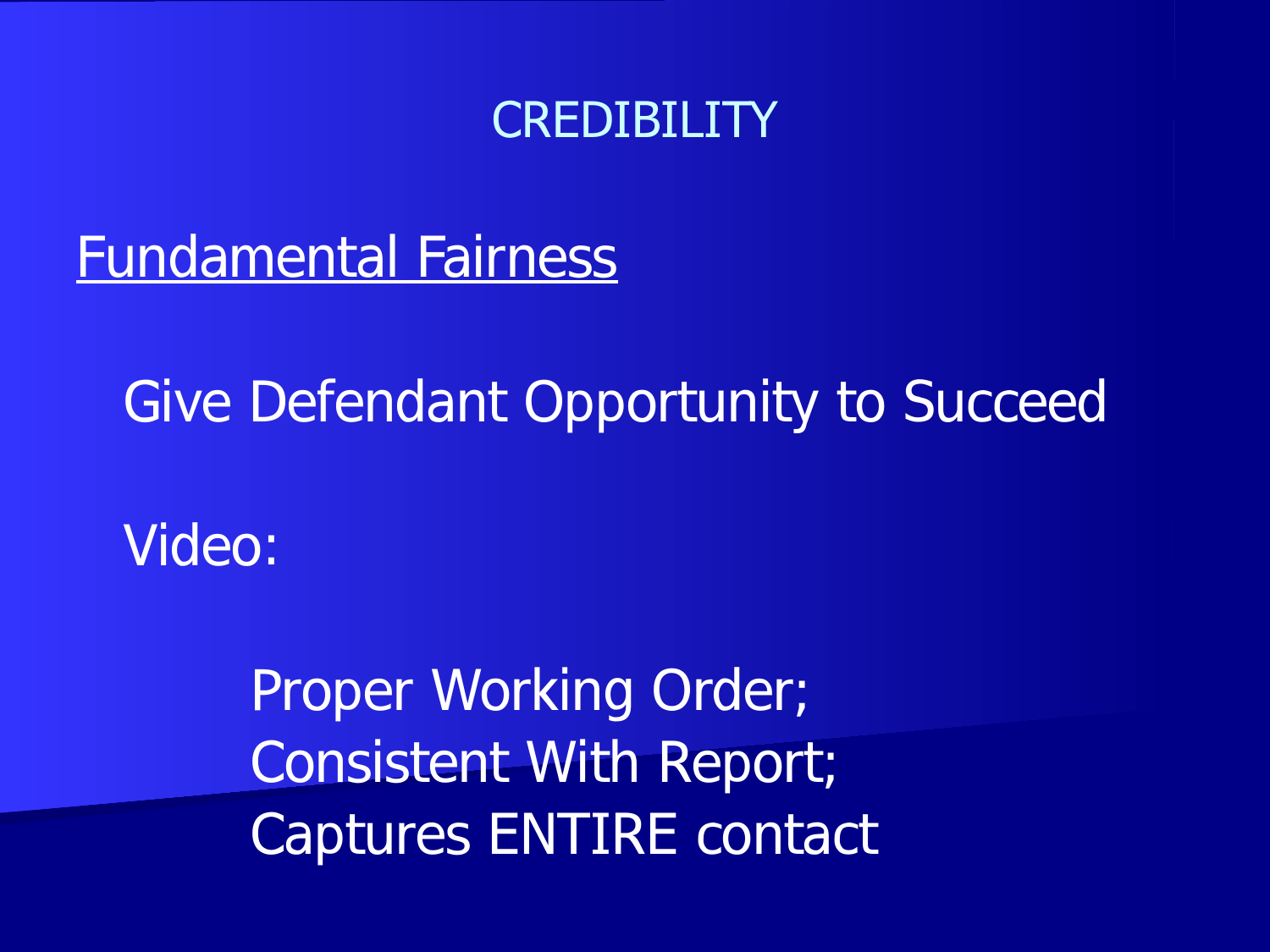

CREDIBILITY
Fundamental Fairness

	Give Defendant Opportunity to Succeed

	Video:

		Proper Working Order;
		Consistent With Report;
		Captures ENTIRE contact